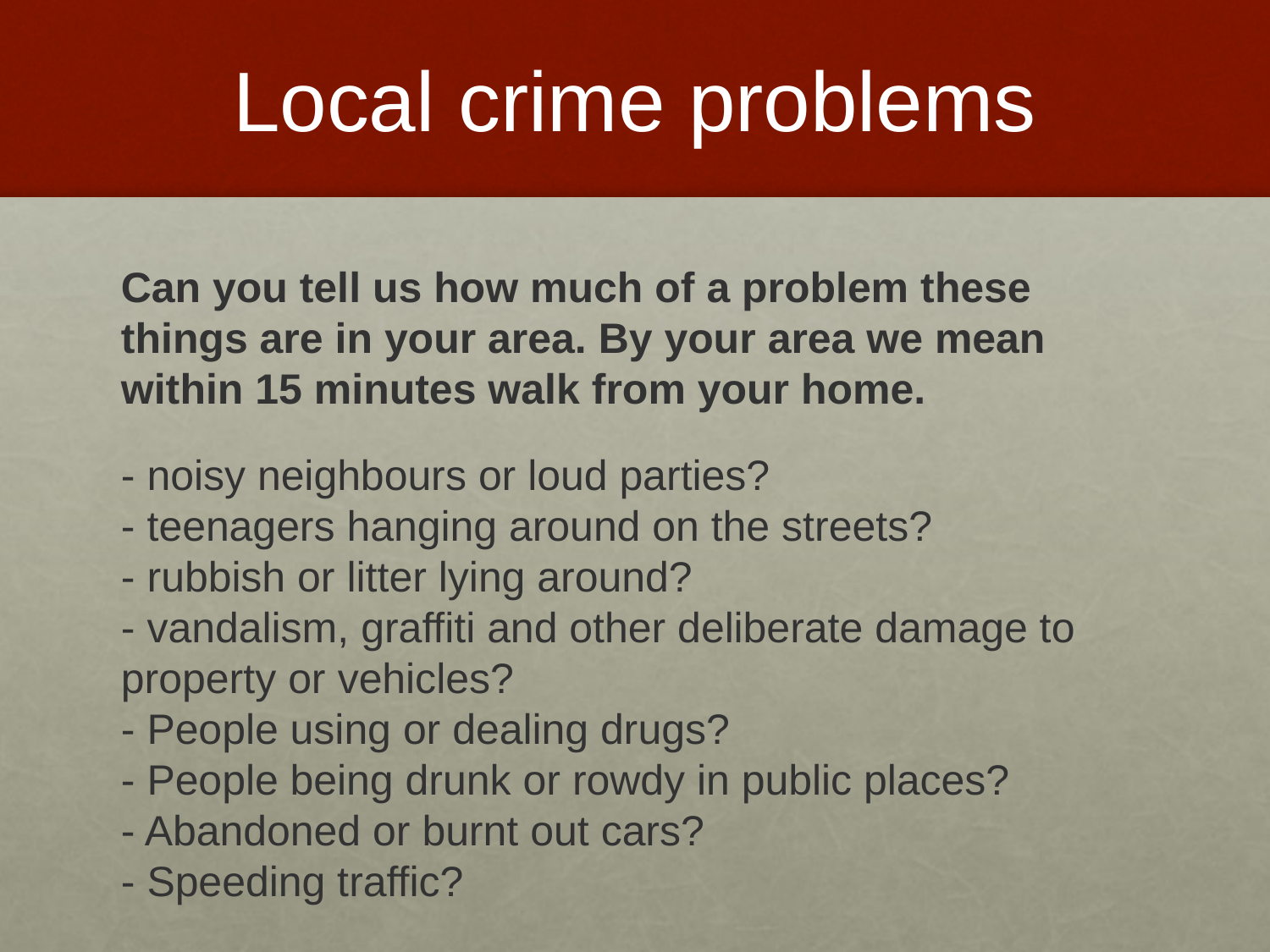

# Local crime problems
Can you tell us how much of a problem these things are in your area. By your area we mean within 15 minutes walk from your home.
- noisy neighbours or loud parties?
- teenagers hanging around on the streets?
- rubbish or litter lying around?
- vandalism, graffiti and other deliberate damage to    property or vehicles?
- People using or dealing drugs?
- People being drunk or rowdy in public places?
- Abandoned or burnt out cars?
- Speeding traffic?